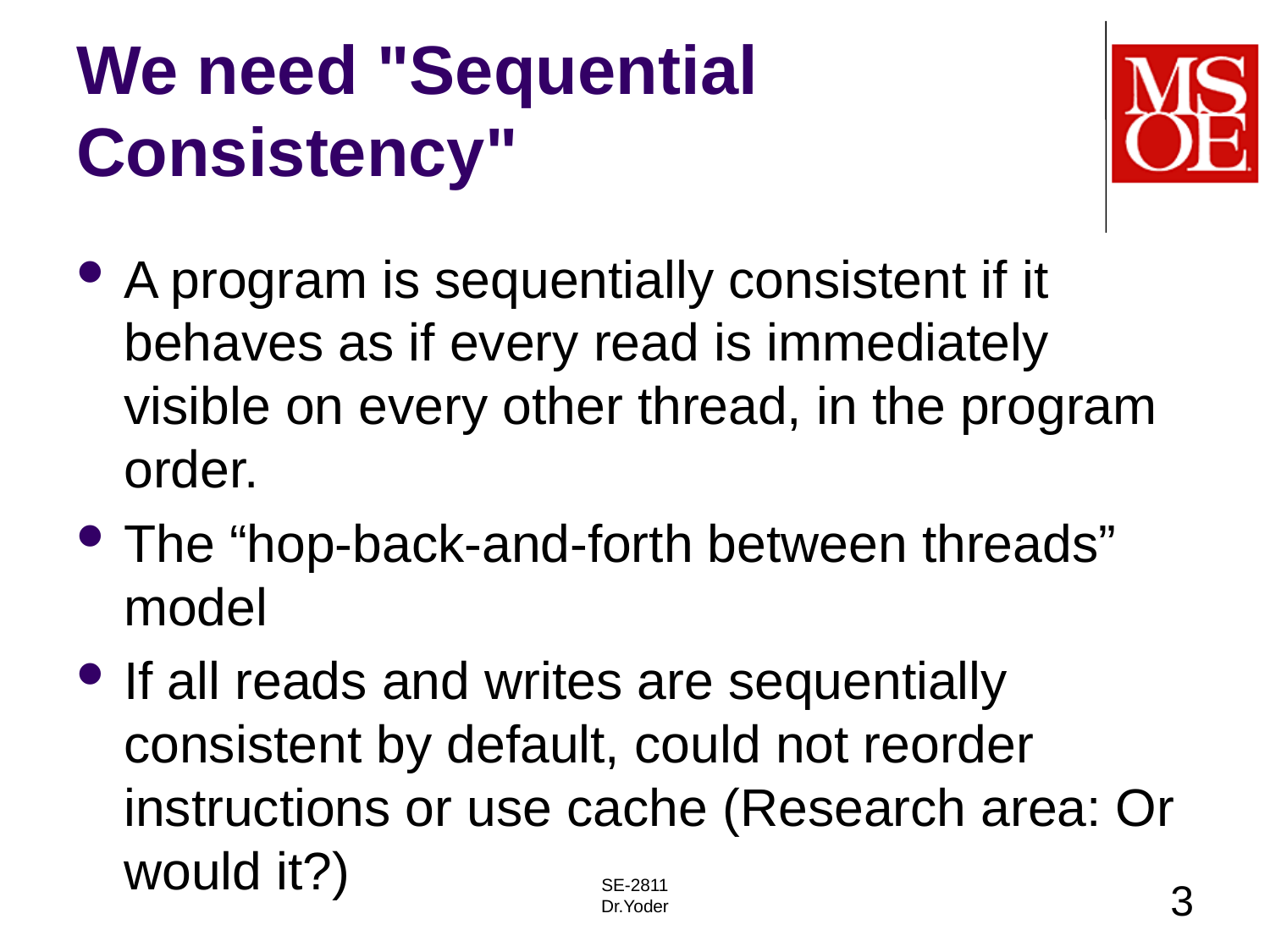

# We need "Sequential Consistency"
A program is sequentially consistent if it behaves as if every read is immediately visible on every other thread, in the program order.
The “hop-back-and-forth between threads” model
If all reads and writes are sequentially consistent by default, could not reorder instructions or use cache (Research area: Or would it?)

https://docs.oracle.com/javase/specs/jls/se8/html/jls-17.html#jls-17.4
SE-2811
Dr.Yoder
3